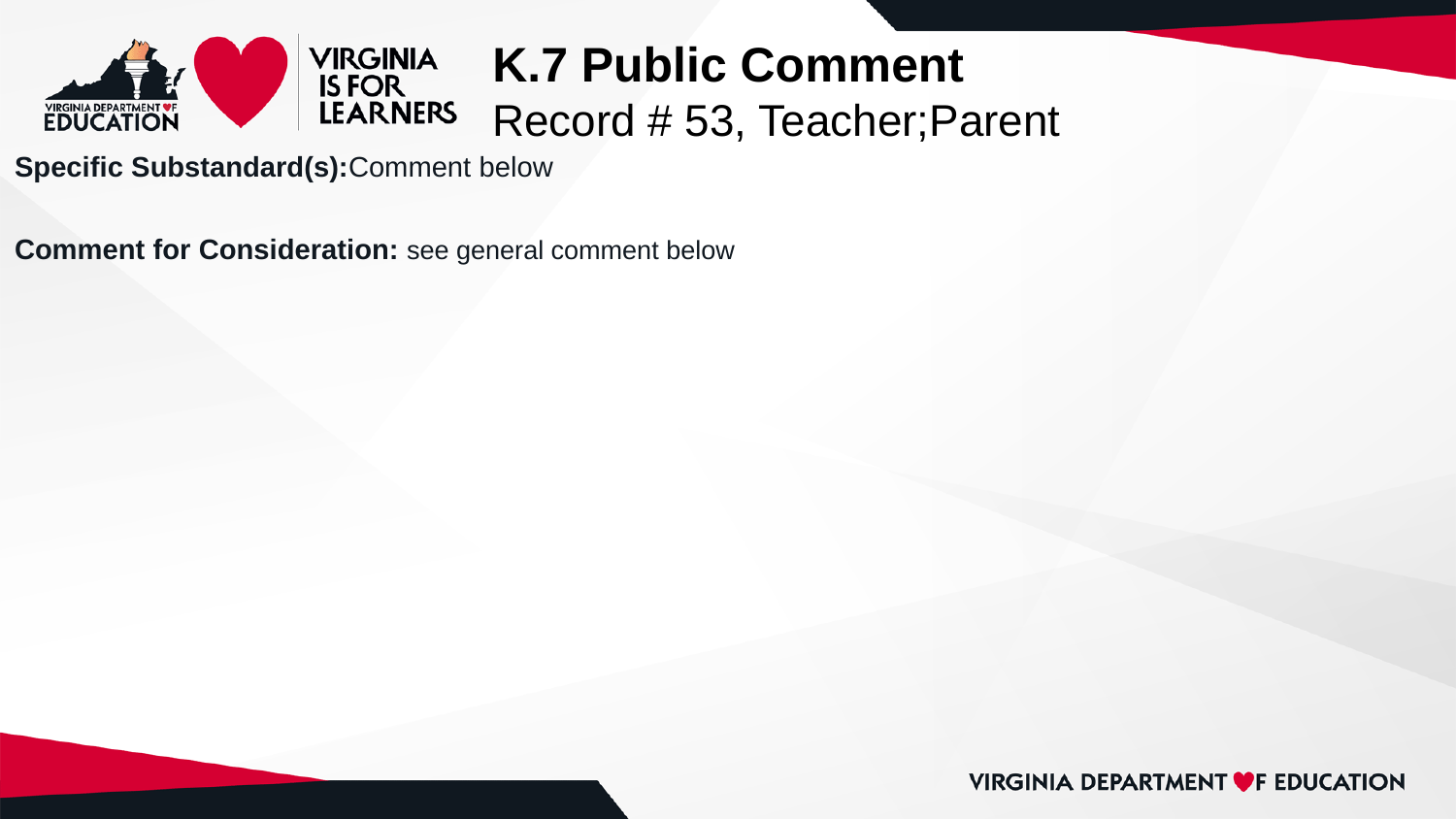

# K.7 Public Comment
Record # 53, Teacher;Parent
Specific Substandard(s):Comment below

Comment for Consideration: see general comment below